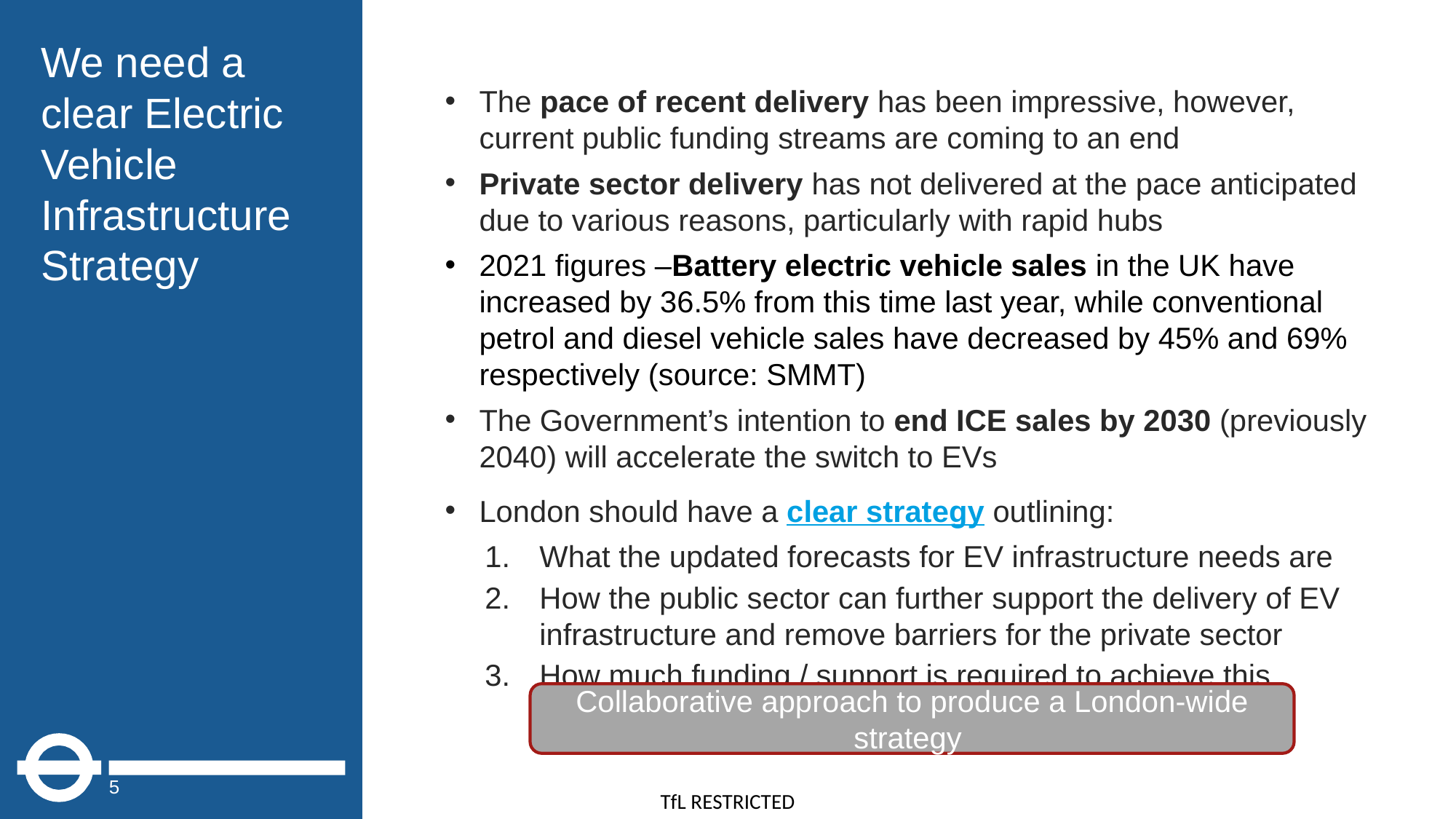

We need a clear Electric Vehicle Infrastructure Strategy
The pace of recent delivery has been impressive, however, current public funding streams are coming to an end
Private sector delivery has not delivered at the pace anticipated due to various reasons, particularly with rapid hubs
2021 figures –Battery electric vehicle sales in the UK have increased by 36.5% from this time last year, while conventional petrol and diesel vehicle sales have decreased by 45% and 69% respectively (source: SMMT)
The Government’s intention to end ICE sales by 2030 (previously 2040) will accelerate the switch to EVs
London should have a clear strategy outlining:
What the updated forecasts for EV infrastructure needs are
How the public sector can further support the delivery of EV infrastructure and remove barriers for the private sector
How much funding / support is required to achieve this
Collaborative approach to produce a London-wide strategy
5